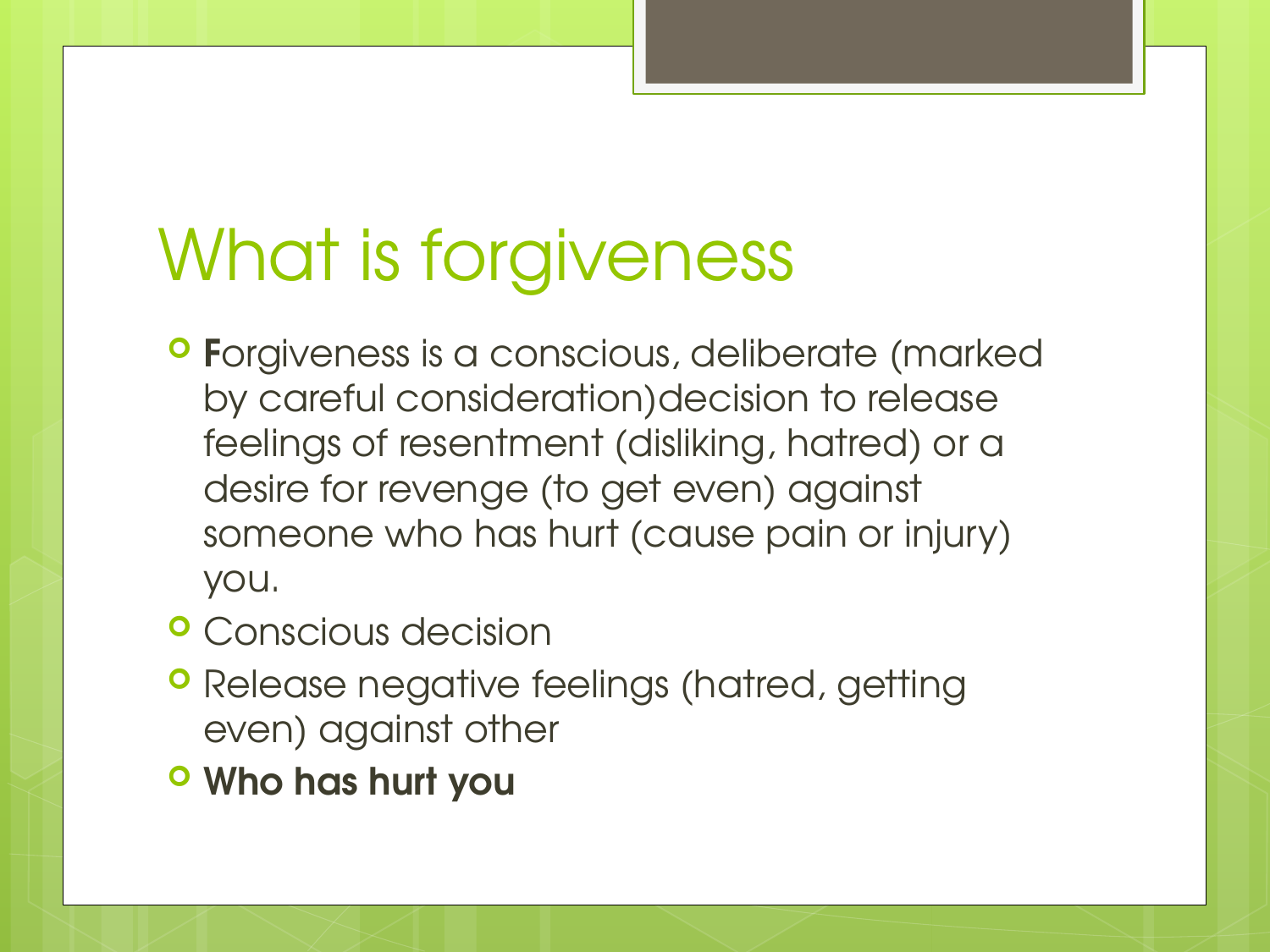

# What is forgiveness
Forgiveness is a conscious, deliberate (marked by careful consideration)decision to release feelings of resentment (disliking, hatred) or a desire for revenge (to get even) against someone who has hurt (cause pain or injury) you.
Conscious decision
Release negative feelings (hatred, getting even) against other
Who has hurt you